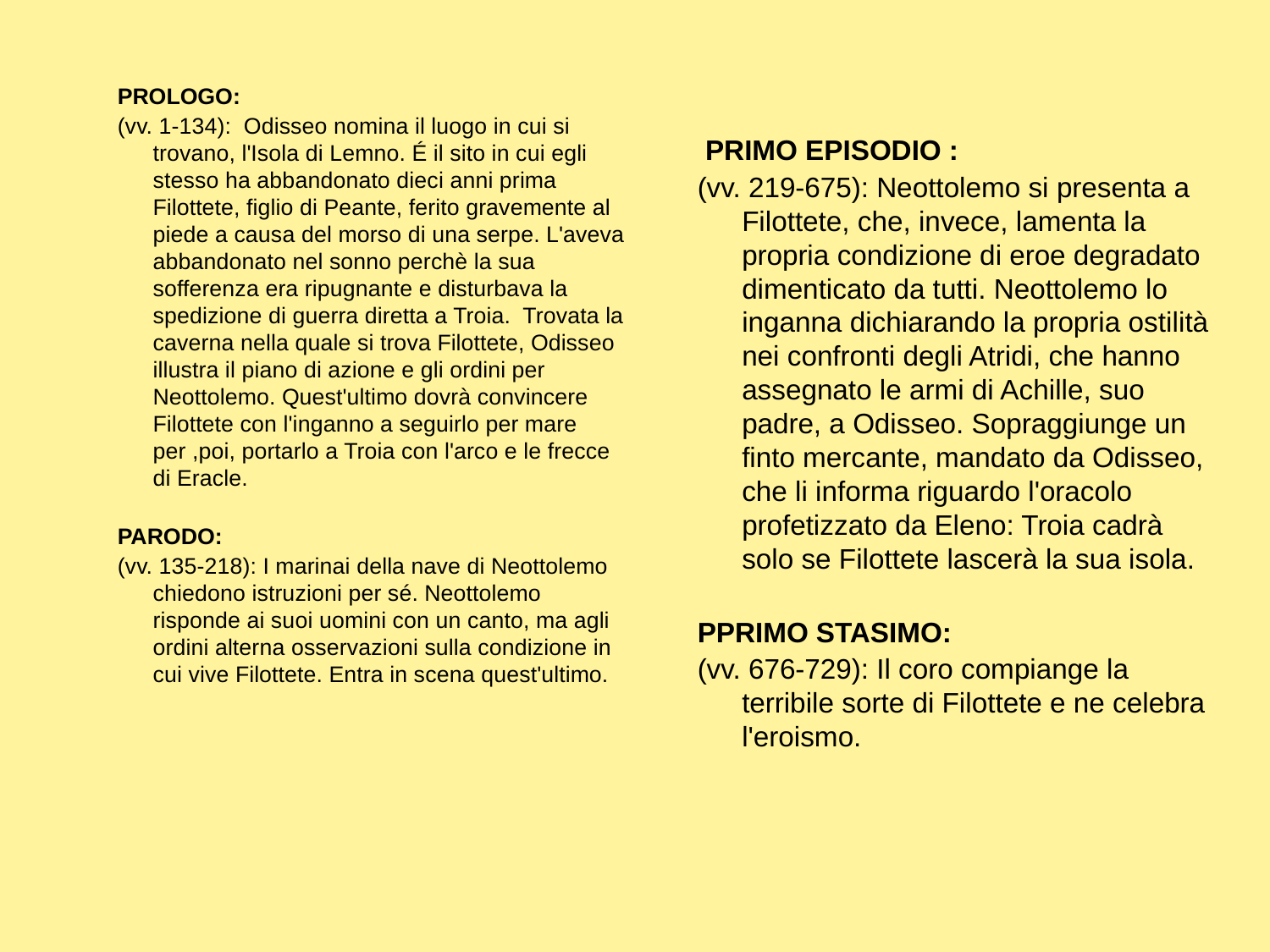

PROLOGO:
(vv. 1-134):  Odisseo nomina il luogo in cui si trovano, l'Isola di Lemno. É il sito in cui egli stesso ha abbandonato dieci anni prima Filottete, figlio di Peante, ferito gravemente al piede a causa del morso di una serpe. L'aveva abbandonato nel sonno perchè la sua sofferenza era ripugnante e disturbava la spedizione di guerra diretta a Troia.  Trovata la caverna nella quale si trova Filottete, Odisseo illustra il piano di azione e gli ordini per Neottolemo. Quest'ultimo dovrà convincere Filottete con l'inganno a seguirlo per mare per ,poi, portarlo a Troia con l'arco e le frecce di Eracle.

PARODO:
(vv. 135-218): I marinai della nave di Neottolemo chiedono istruzioni per sé. Neottolemo risponde ai suoi uomini con un canto, ma agli ordini alterna osservazioni sulla condizione in cui vive Filottete. Entra in scena quest'ultimo.

 PRIMO EPISODIO :
(vv. 219-675): Neottolemo si presenta a Filottete, che, invece, lamenta la propria condizione di eroe degradato dimenticato da tutti. Neottolemo lo inganna dichiarando la propria ostilità nei confronti degli Atridi, che hanno assegnato le armi di Achille, suo padre, a Odisseo. Sopraggiunge un finto mercante, mandato da Odisseo, che li informa riguardo l'oracolo profetizzato da Eleno: Troia cadrà solo se Filottete lascerà la sua isola.

PPRIMO STASIMO:
(vv. 676-729): Il coro compiange la terribile sorte di Filottete e ne celebra l'eroismo.